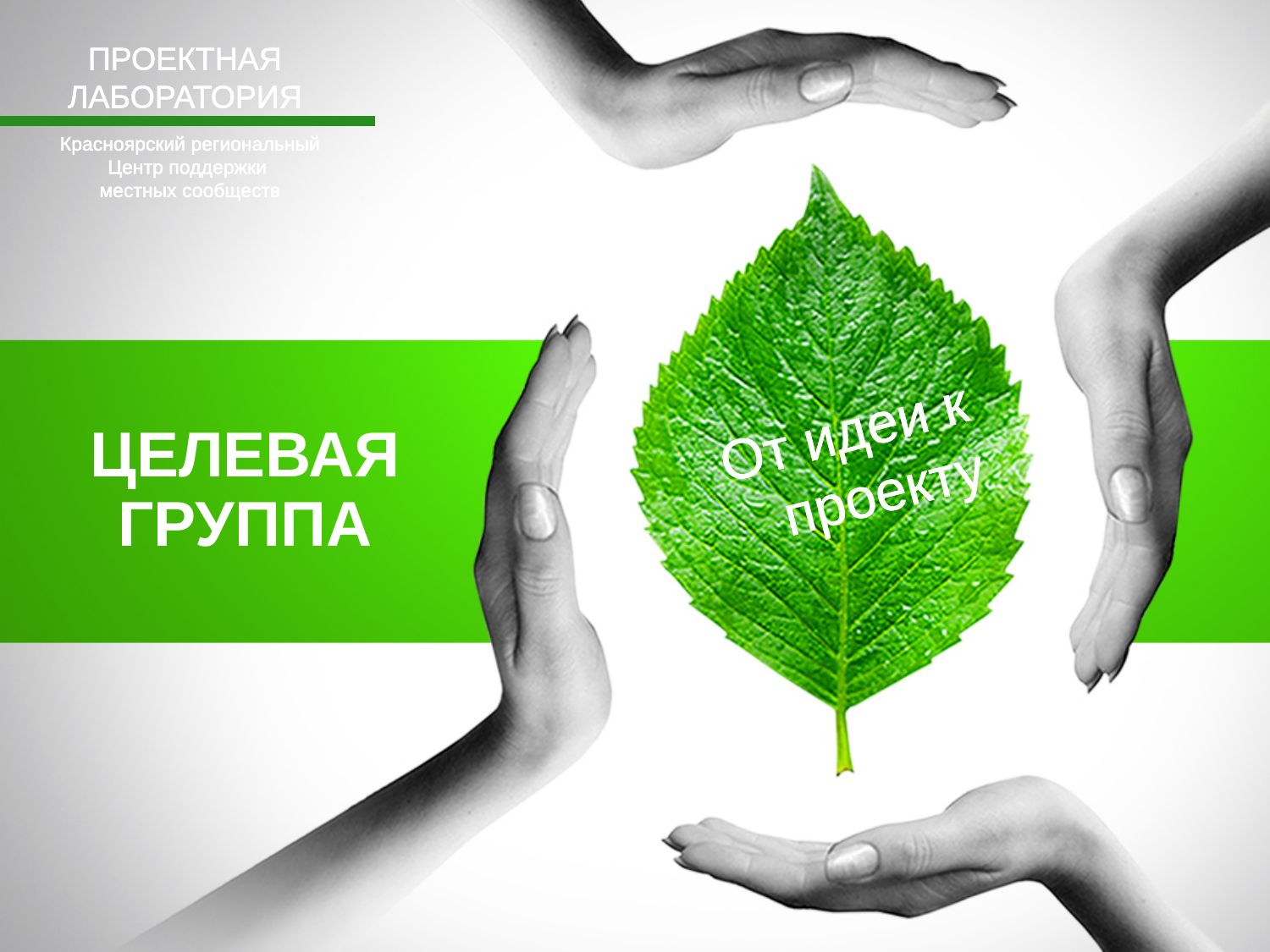

# ПРОЕКТНАЯ ЛАБОРАТОРИЯ

Красноярский региональный
Центр поддержки
местных сообществ
ЦЕЛЕВАЯ ГРУППА
От идеи к проекту